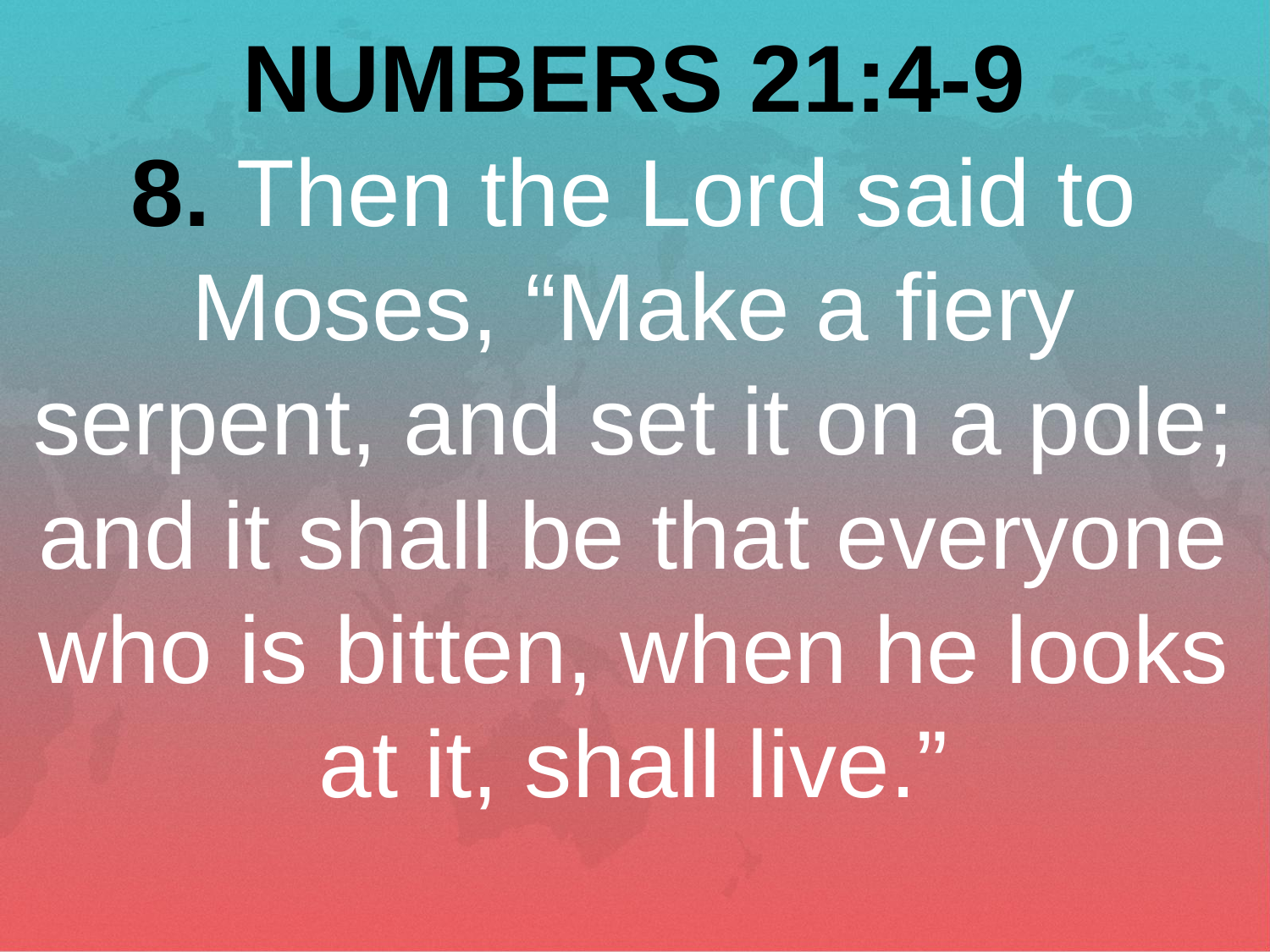

NUMBERS 21:4-9
8. Then the Lord said to Moses, “Make a fiery serpent, and set it on a pole; and it shall be that everyone who is bitten, when he looks at it, shall live.”